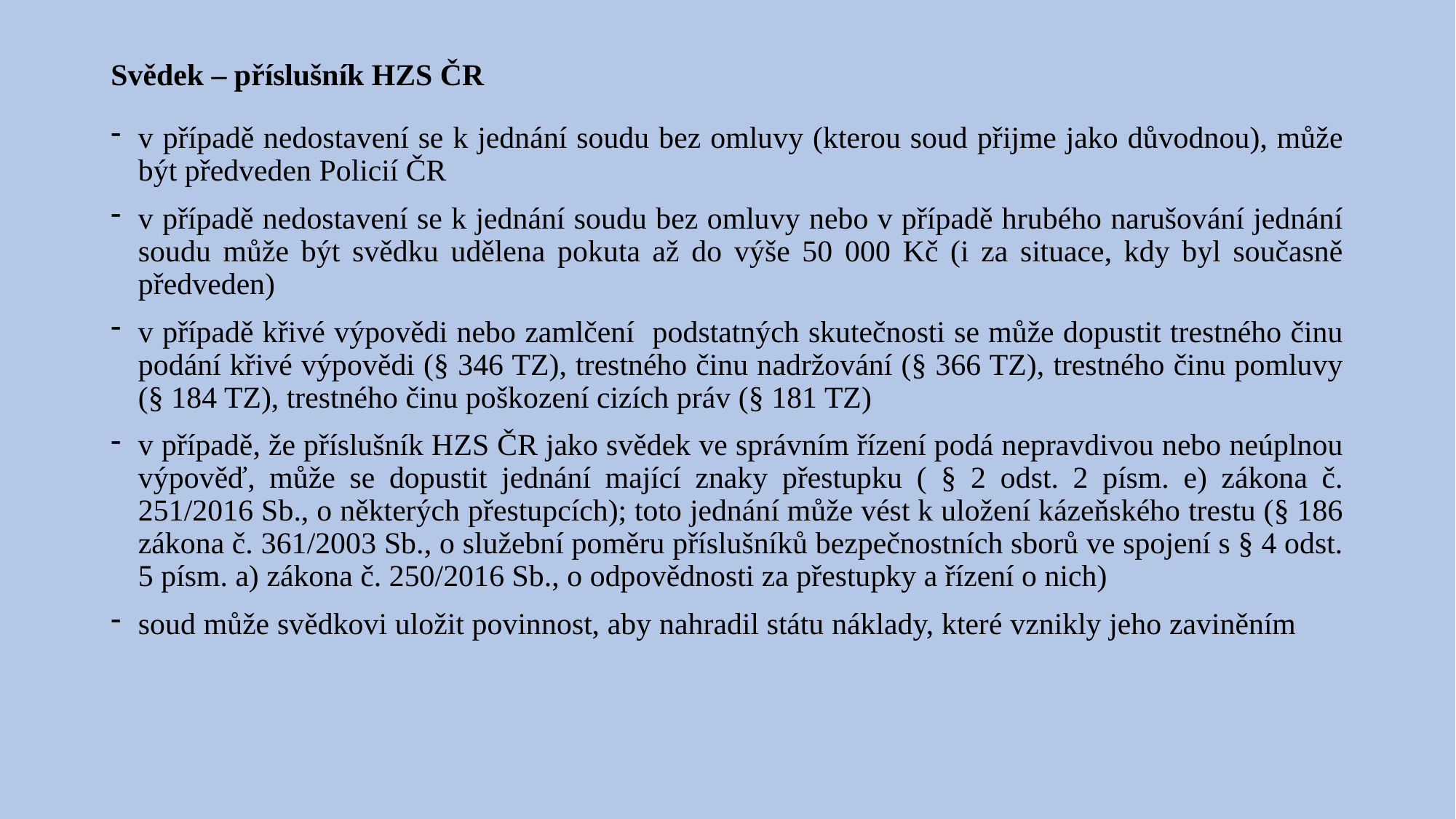

# Svědek – příslušník HZS ČR
v případě nedostavení se k jednání soudu bez omluvy (kterou soud přijme jako důvodnou), může být předveden Policií ČR
v případě nedostavení se k jednání soudu bez omluvy nebo v případě hrubého narušování jednání soudu může být svědku udělena pokuta až do výše 50 000 Kč (i za situace, kdy byl současně předveden)
v případě křivé výpovědi nebo zamlčení  podstatných skutečnosti se může dopustit trestného činu podání křivé výpovědi (§ 346 TZ), trestného činu nadržování (§ 366 TZ), trestného činu pomluvy (§ 184 TZ), trestného činu poškození cizích práv (§ 181 TZ)
v případě, že příslušník HZS ČR jako svědek ve správním řízení podá nepravdivou nebo neúplnou výpověď, může se dopustit jednání mající znaky přestupku ( § 2 odst. 2 písm. e) zákona č. 251/2016 Sb., o některých přestupcích); toto jednání může vést k uložení kázeňského trestu (§ 186 zákona č. 361/2003 Sb., o služební poměru příslušníků bezpečnostních sborů ve spojení s § 4 odst. 5 písm. a) zákona č. 250/2016 Sb., o odpovědnosti za přestupky a řízení o nich)
soud může svědkovi uložit povinnost, aby nahradil státu náklady, které vznikly jeho zaviněním